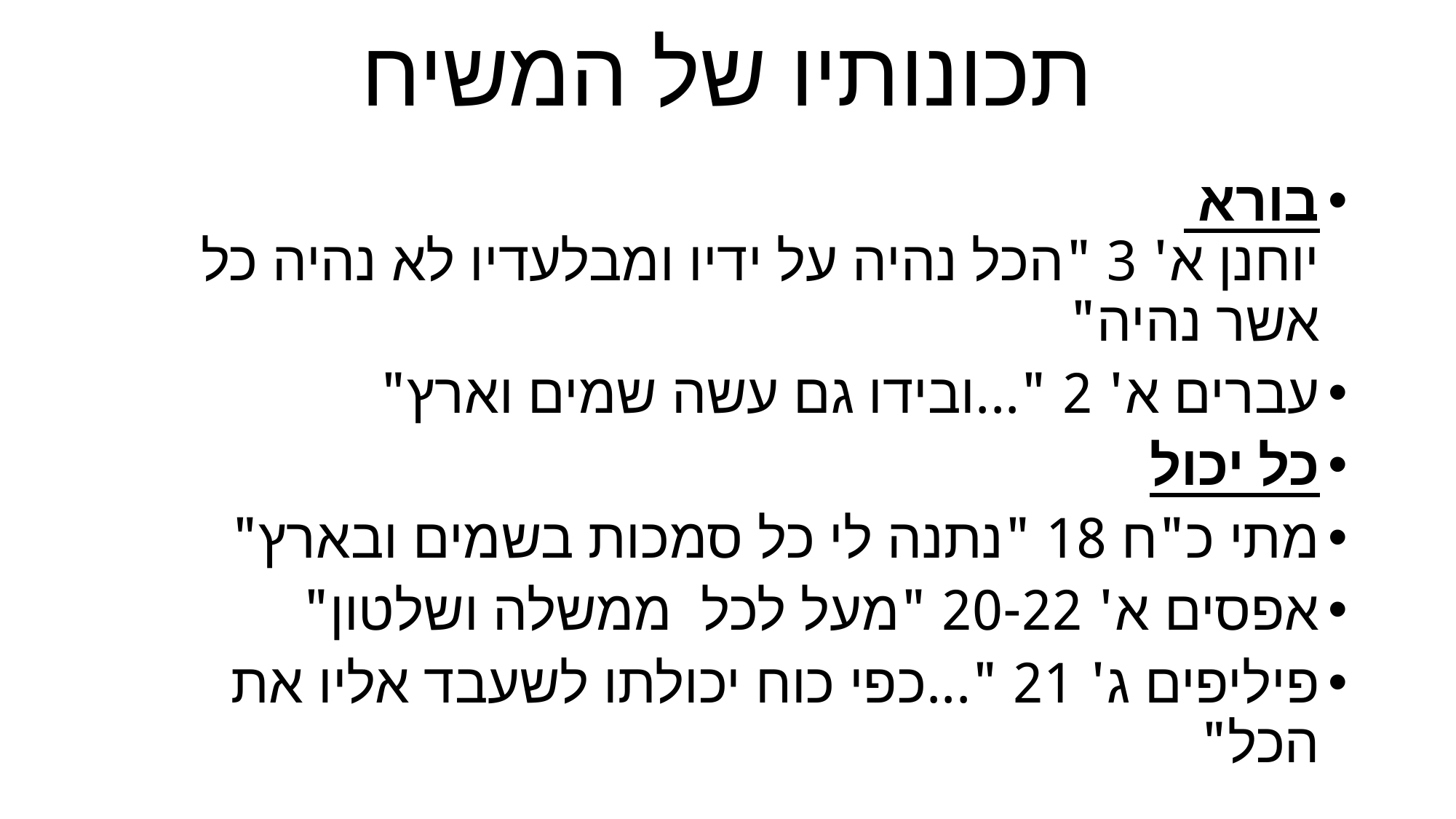

# תכונותיו של המשיח
בורא
יוחנן א' 3 "הכל נהיה על ידיו ומבלעדיו לא נהיה כל אשר נהיה"
עברים א' 2 "...ובידו גם עשה שמים וארץ"
כל יכול
מתי כ"ח 18 "נתנה לי כל סמכות בשמים ובארץ"
אפסים א' 20-22 "מעל לכל  ממשלה ושלטון"
פיליפים ג' 21 "...כפי כוח יכולתו לשעבד אליו את הכל"